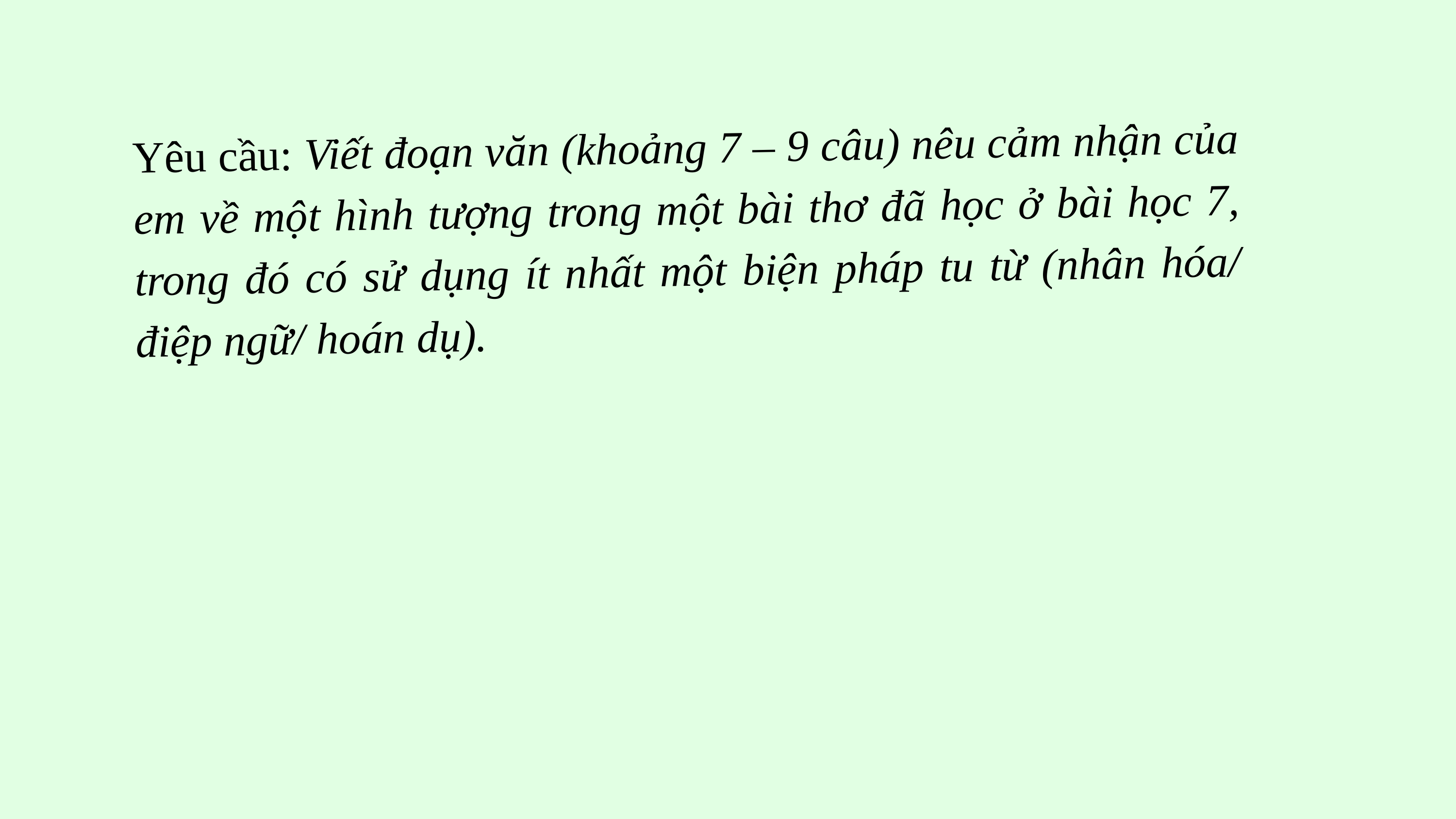

Yêu cầu: Viết đoạn văn (khoảng 7 – 9 câu) nêu cảm nhận của em về một hình tượng trong một bài thơ đã học ở bài học 7, trong đó có sử dụng ít nhất một biện pháp tu từ (nhân hóa/ điệp ngữ/ hoán dụ).